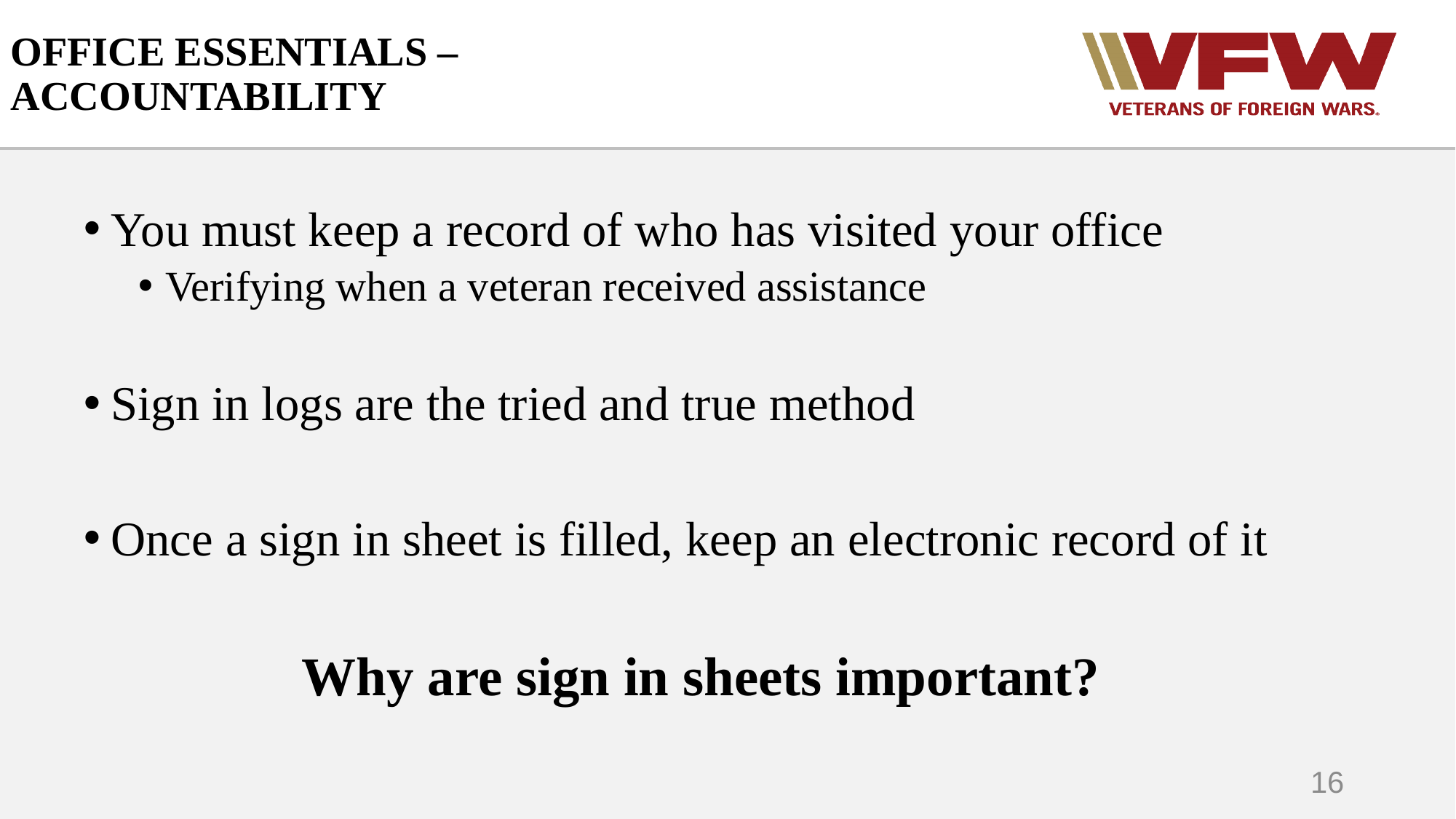

# OFFICE ESSENTIALS – ACCOUNTABILITY

You must keep a record of who has visited your office
Verifying when a veteran received assistance

Sign in logs are the tried and true method

Once a sign in sheet is filled, keep an electronic record of it

		Why are sign in sheets important?

16